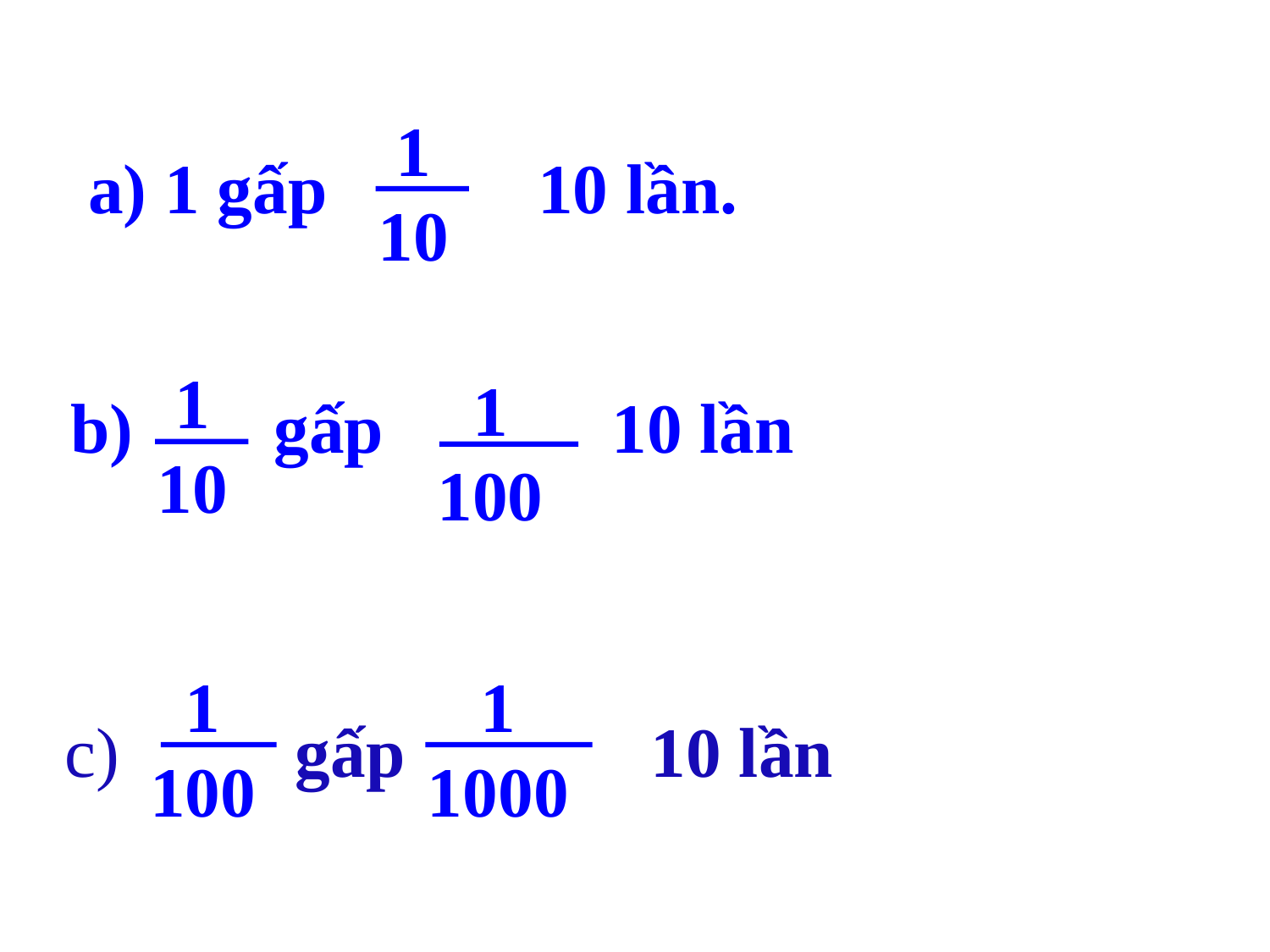

1  10

 a) 1 gấp            10 lần.

b)        gấp             10 lần

 1  10

  1  100

  1  100

   1  1000

c)          gấp              10 lần